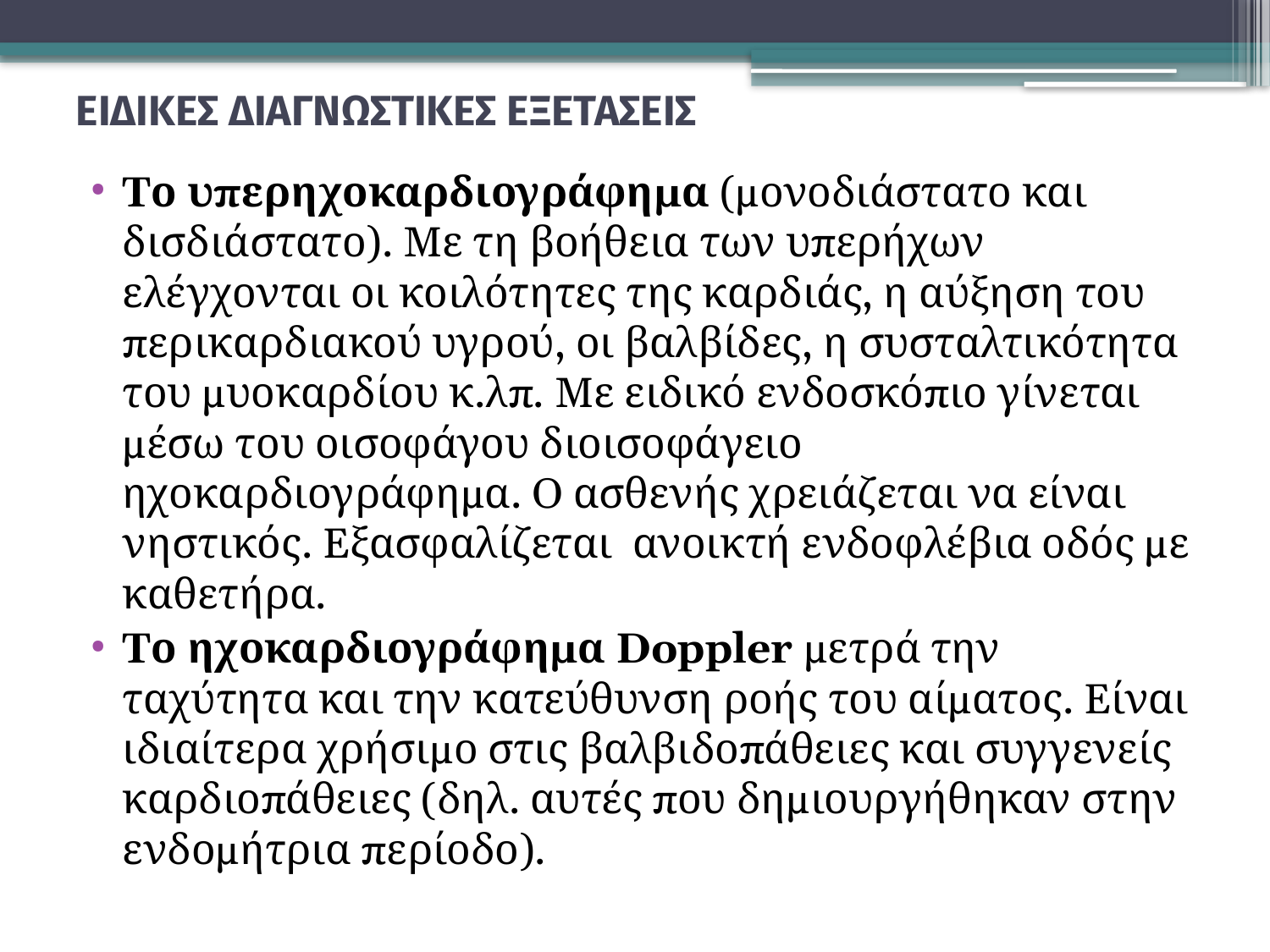

# ΕΙΔΙΚΕΣ ΔΙΑΓΝΩΣΤΙΚΕΣ ΕΞΕΤΑΣΕΙΣ
Το υπερηχοκαρδιογράφημα (μονοδιάστατο και δισδιάστατο). Με τη βοήθεια των υπερήχων ελέγχονται οι κοιλότητες της καρδιάς, η αύξηση του περικαρδιακού υγρού, οι βαλβίδες, η συσταλτικότητα του μυοκαρδίου κ.λπ. Με ειδικό ενδοσκόπιο γίνεται μέσω του οισοφάγου διοισοφάγειο ηχοκαρδιογράφημα. Ο ασθενής χρειάζεται να είναι νηστικός. Εξασφαλίζεται  ανοικτή ενδοφλέβια οδός με καθετήρα.
Το ηχοκαρδιογράφημα Doppler μετρά την ταχύτητα και την κατεύθυνση ροής του αίματος. Είναι ιδιαίτερα χρήσιμο στις βαλβιδοπάθειες και συγγενείς καρδιοπάθειες (δηλ. αυτές που δημιουργήθηκαν στην ενδομήτρια περίοδο).